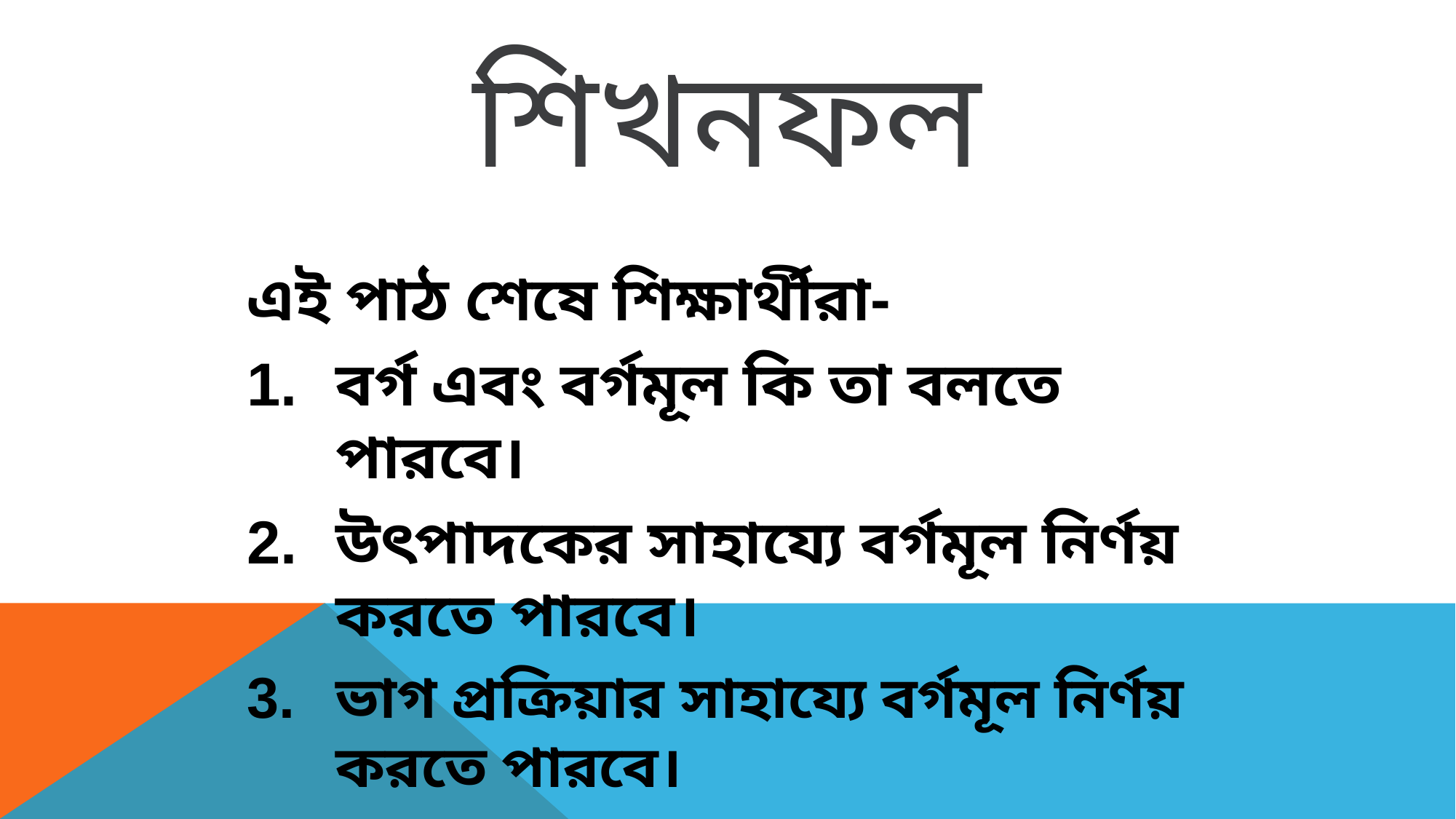

# শিখনফল
এই পাঠ শেষে শিক্ষার্থীরা-
বর্গ এবং বর্গমূল কি তা বলতে পারবে।
উৎপাদকের সাহায্যে বর্গমূল নির্ণয় করতে পারবে।
ভাগ প্রক্রিয়ার সাহায্যে বর্গমূল নির্ণয় করতে পারবে।